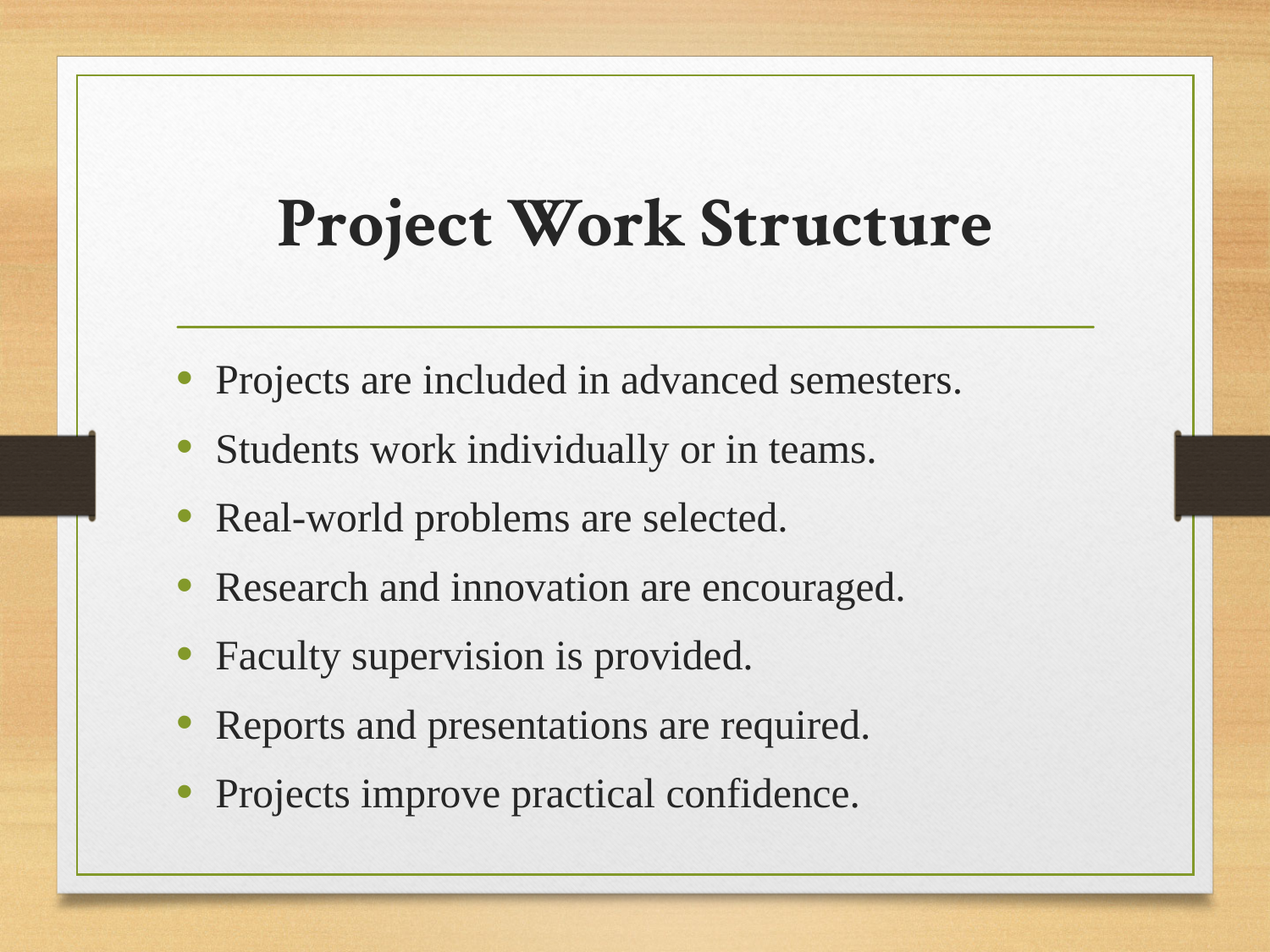

# Project Work Structure
Projects are included in advanced semesters.
Students work individually or in teams.
Real-world problems are selected.
Research and innovation are encouraged.
Faculty supervision is provided.
Reports and presentations are required.
Projects improve practical confidence.